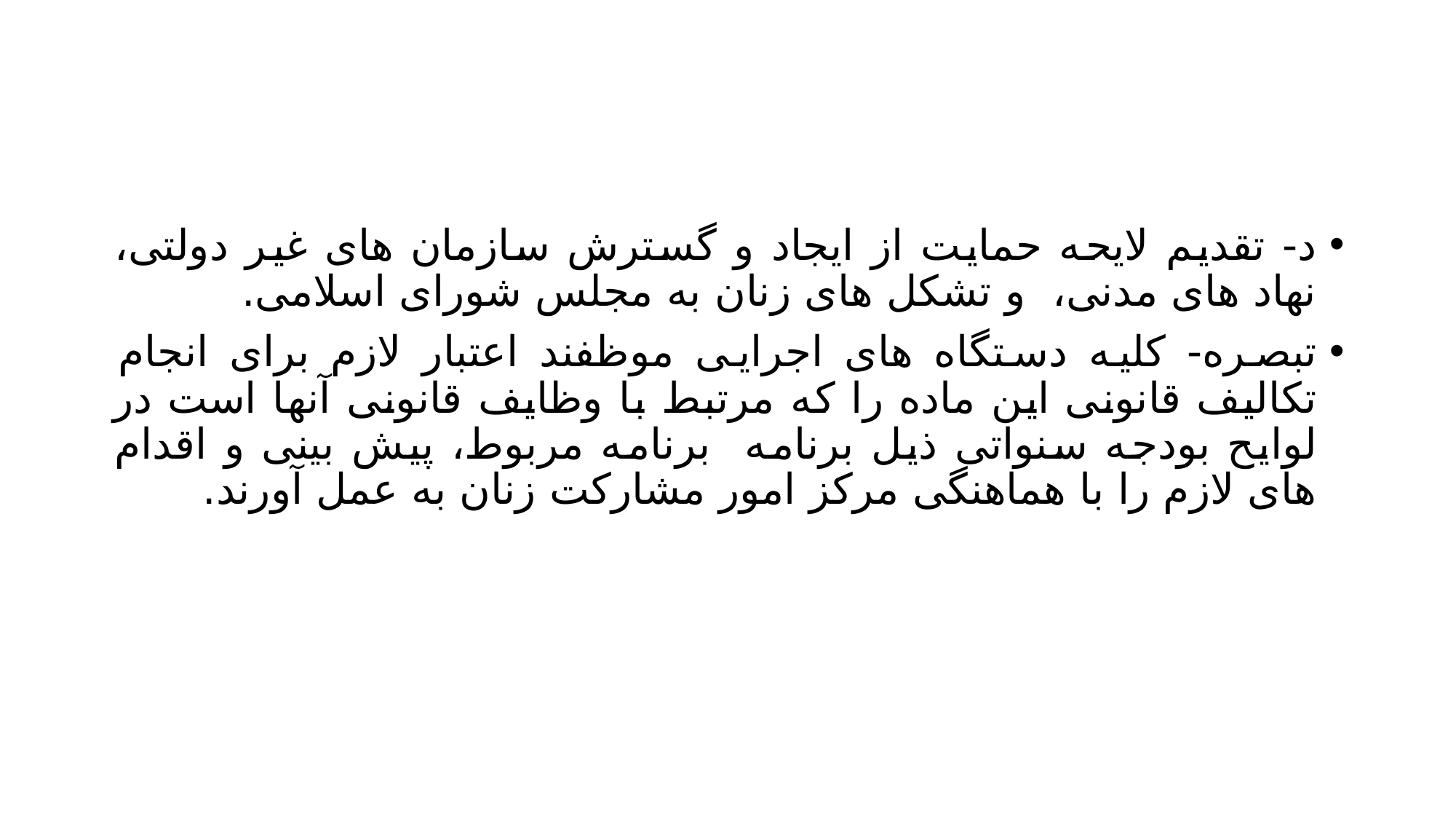

#
د- تقدیم لایحه حمایت از ایجاد و گسترش سازمان های غیر دولتی، نهاد های مدنی،  و تشکل های زنان به مجلس شورای اسلامی.
تبصره- کلیه دستگاه های اجرایی موظفند اعتبار لازم برای انجام تکالیف قانونی این ماده را که مرتبط با وظایف قانونی آنها است در لوایح بودجه سنواتی ذیل برنامه  برنامه مربوط، پیش بینی و اقدام های لازم را با هماهنگی مرکز امور مشارکت زنان به عمل آورند.